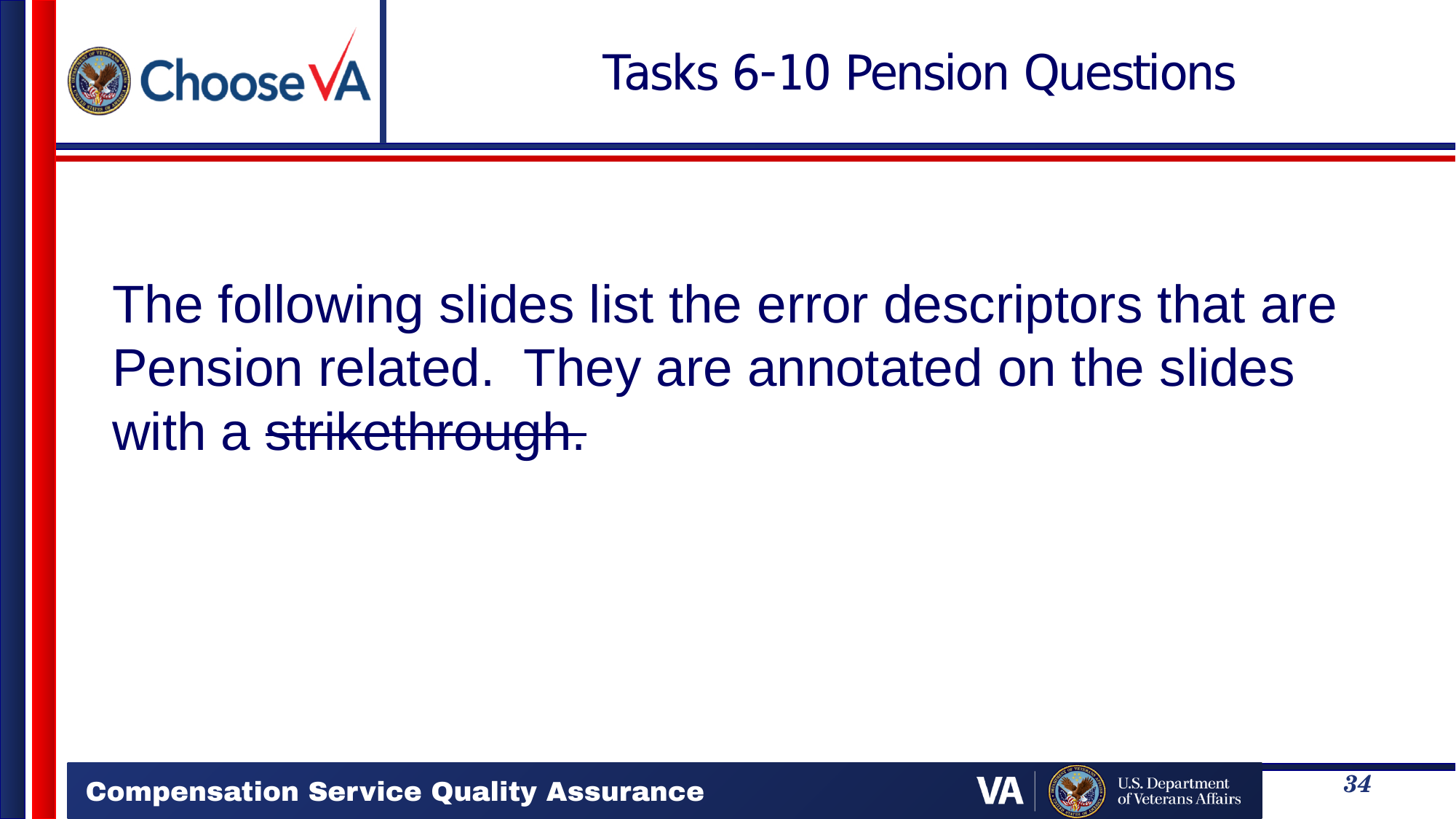

# Tasks 6-10 Pension Questions

The following slides list the error descriptors that are Pension related.  They are annotated on the slides with a strikethrough.
34